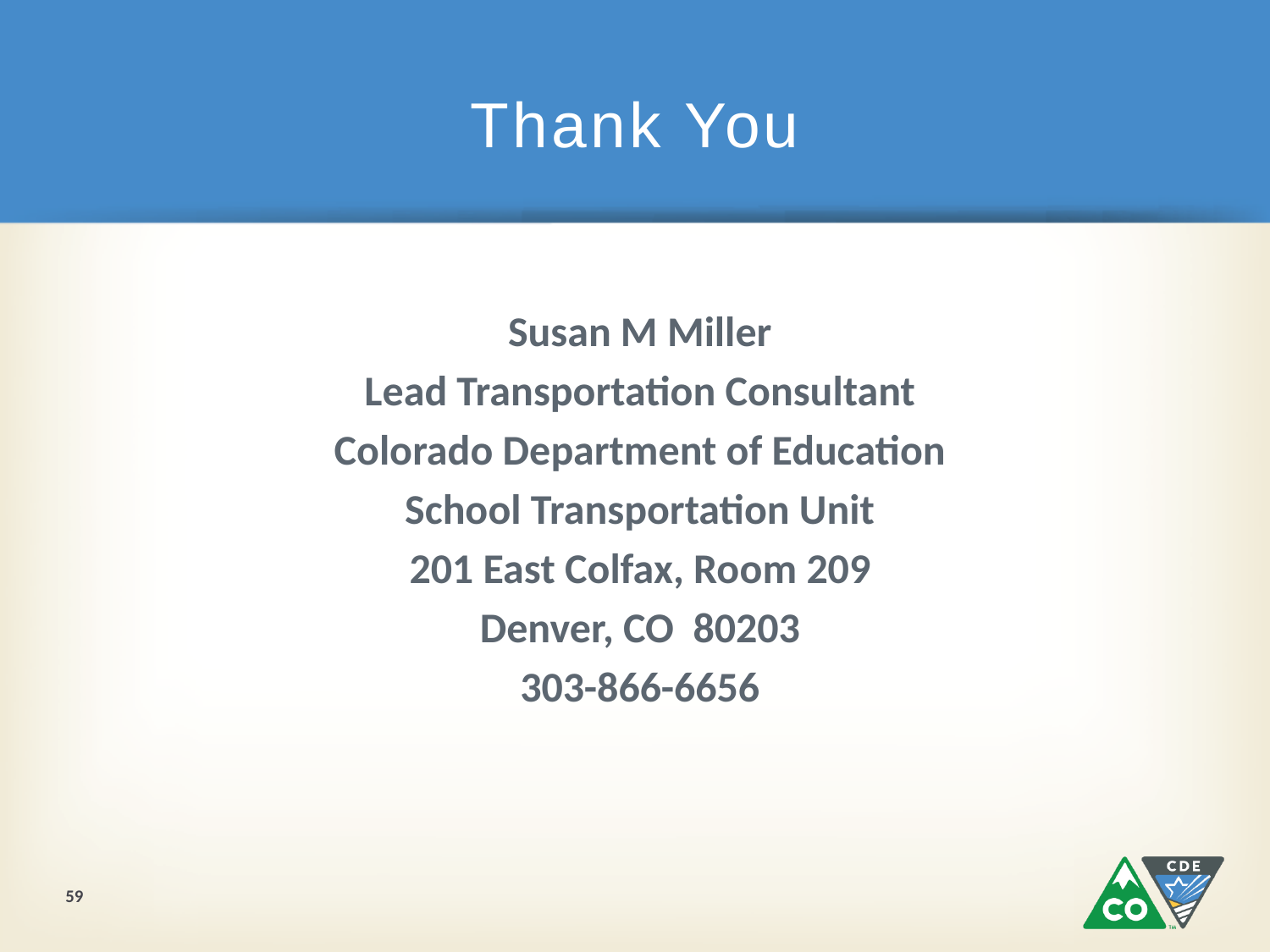

# Thank You

Susan M Miller
Lead Transportation Consultant
Colorado Department of Education
School Transportation Unit
201 East Colfax, Room 209
Denver, CO  80203
303-866-6656
59